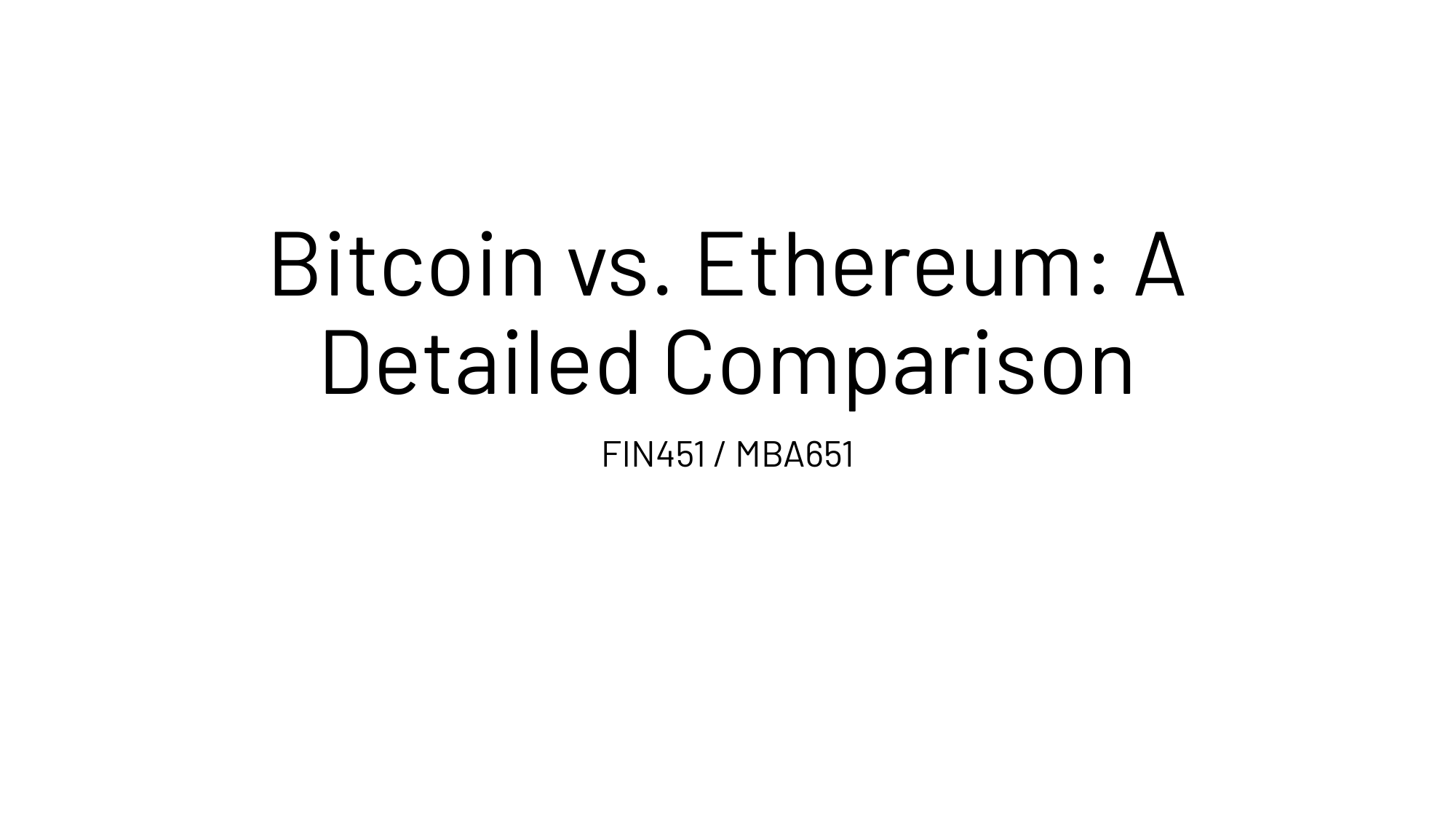

# Bitcoin vs. Ethereum: A Detailed Comparison
FIN451 / MBA651